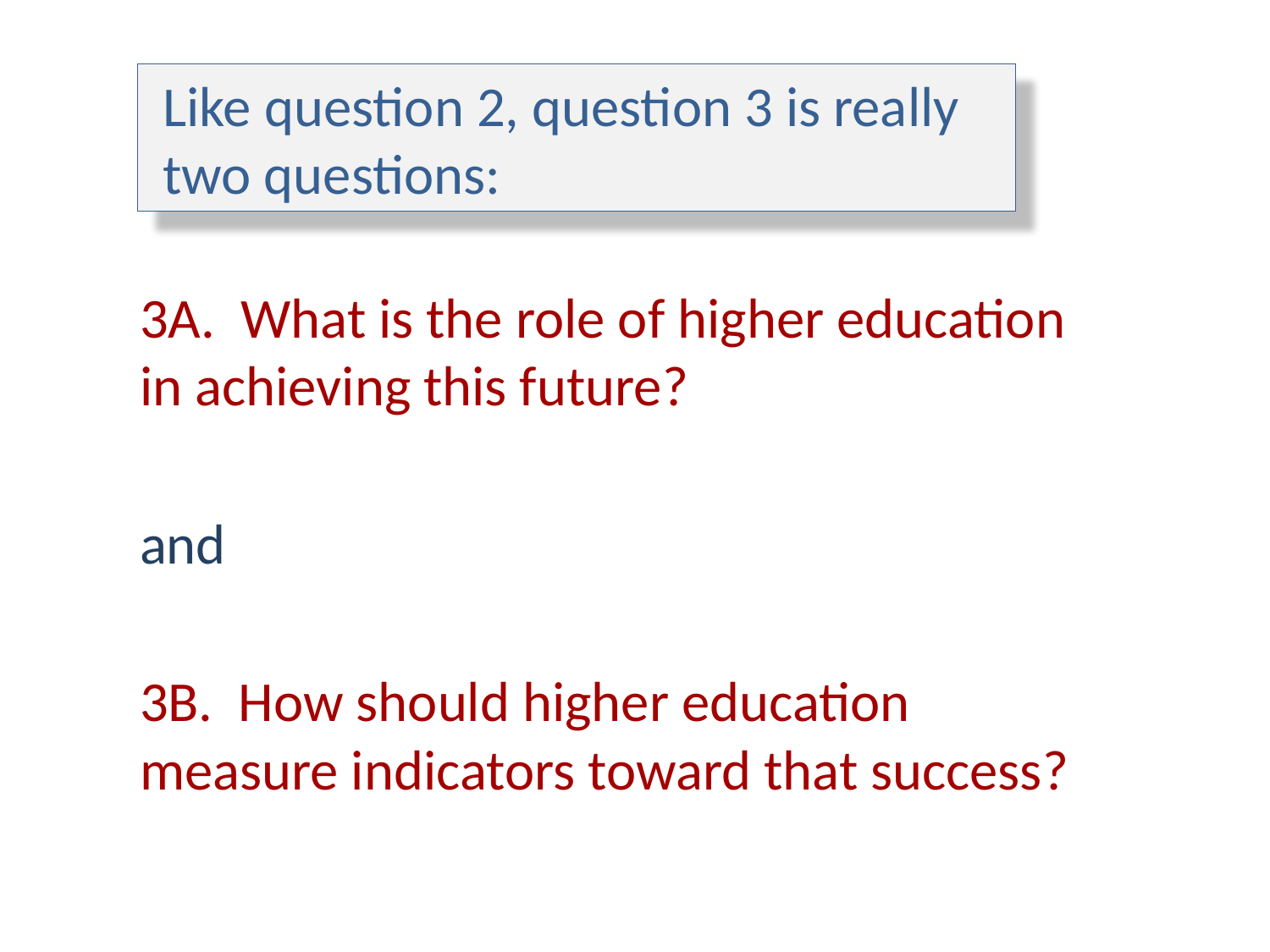

# Like question 2, question 3 is really two questions:
3A.  What is the role of higher education in achieving this future?

and

3B.  How should higher education measure indicators toward that success?